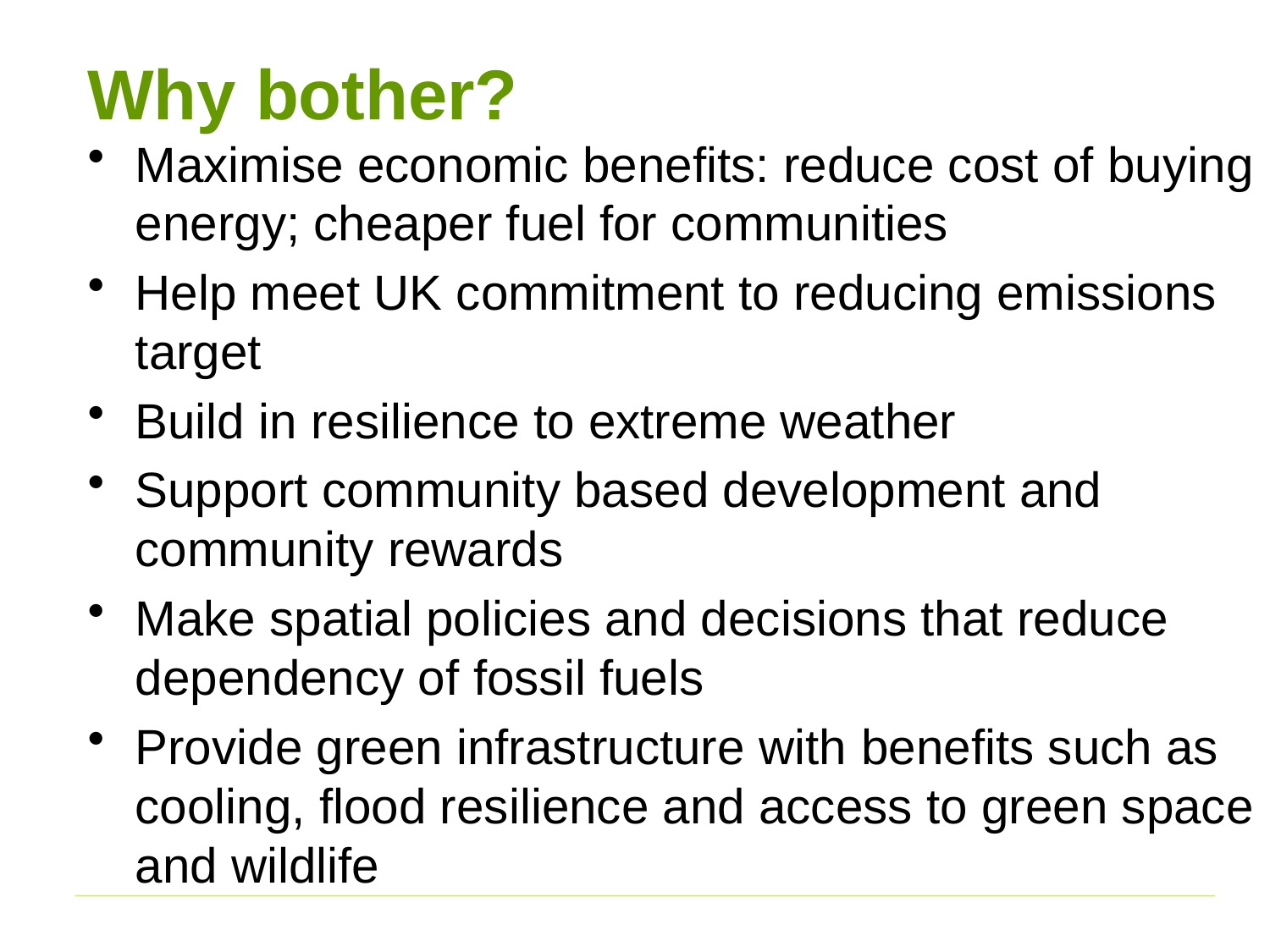

# Why bother?
Maximise economic benefits: reduce cost of buying energy; cheaper fuel for communities
Help meet UK commitment to reducing emissions target
Build in resilience to extreme weather
Support community based development and community rewards
Make spatial policies and decisions that reduce dependency of fossil fuels
Provide green infrastructure with benefits such as cooling, flood resilience and access to green space and wildlife